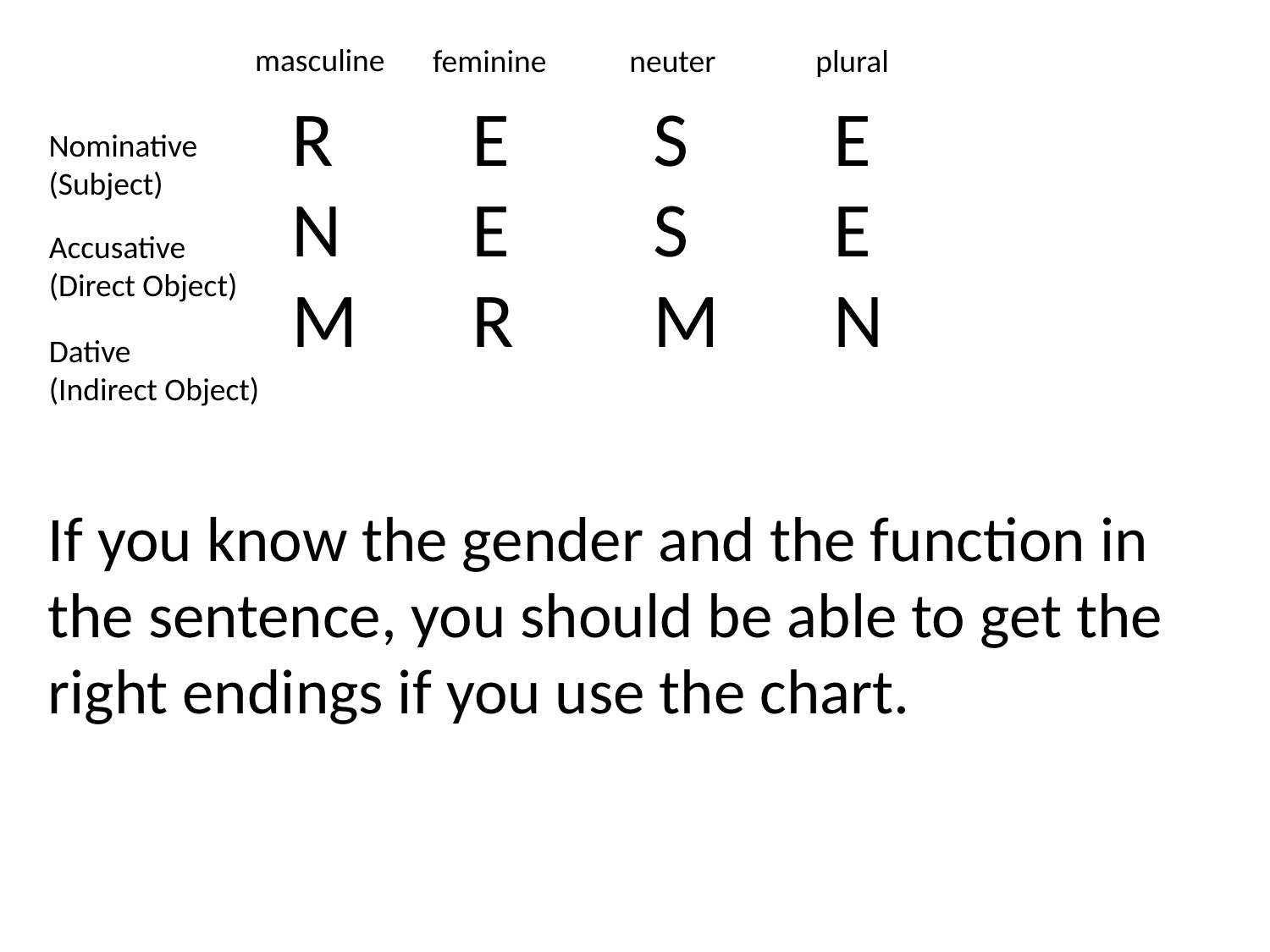

masculine
feminine
neuter
plural
| R | E | S | E |
| --- | --- | --- | --- |
| N | E | S | E |
| M | R | M | N |
Nominative
(Subject)
Accusative
(Direct Object)
Dative
(Indirect Object)
If you know the gender and the function in the sentence, you should be able to get the right endings if you use the chart.